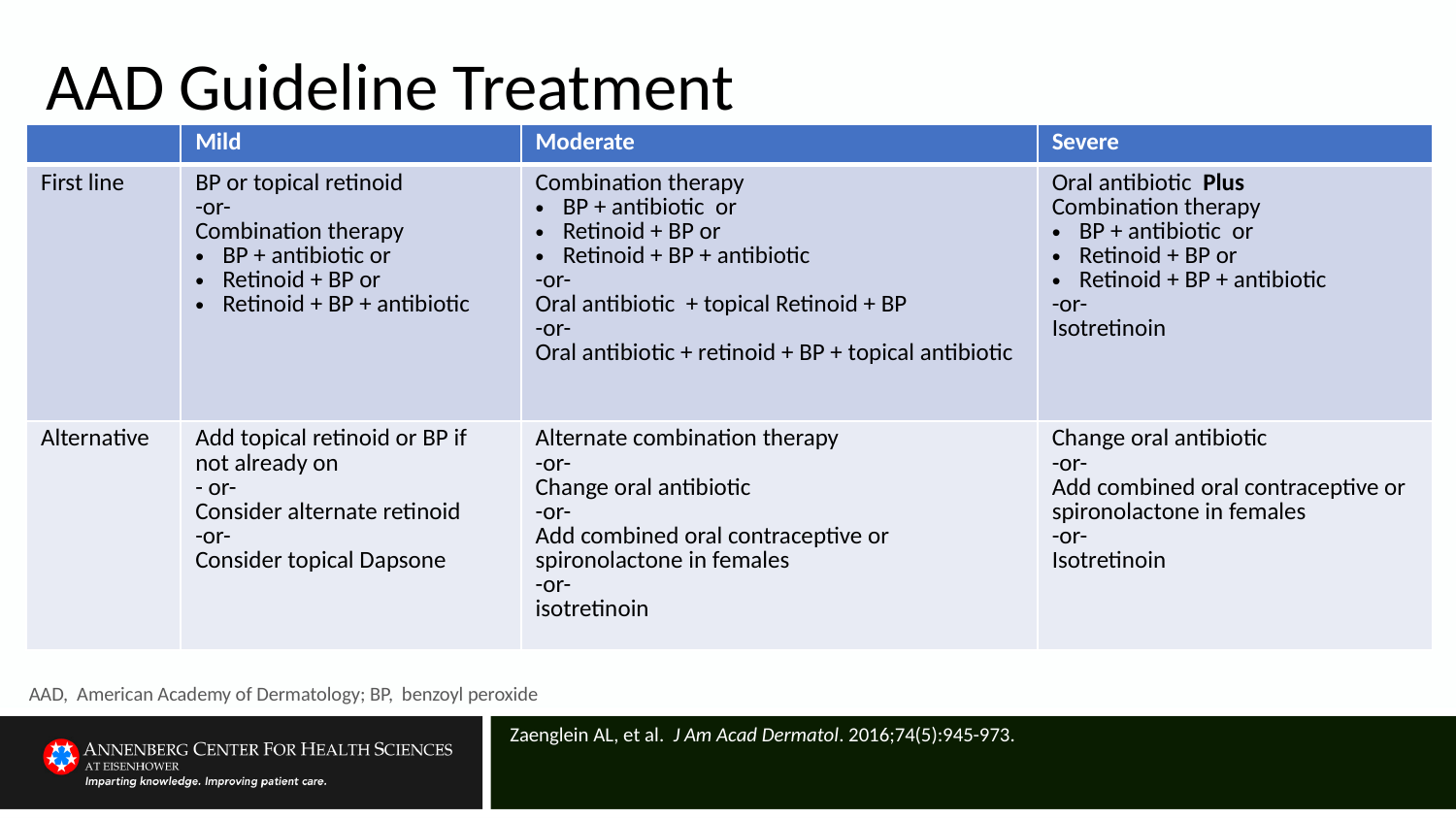

# AAD Guideline Treatment
|  | Mild | Moderate | Severe |
| --- | --- | --- | --- |
| First line | BP or topical retinoid -or- Combination therapy BP + antibiotic or Retinoid + BP or Retinoid + BP + antibiotic | Combination therapy BP + antibiotic or Retinoid + BP or Retinoid + BP + antibiotic -or- Oral antibiotic + topical Retinoid + BP -or- Oral antibiotic + retinoid + BP + topical antibiotic | Oral antibiotic Plus Combination therapy BP + antibiotic or Retinoid + BP or Retinoid + BP + antibiotic -or- Isotretinoin |
| Alternative | Add topical retinoid or BP if not already on - or- Consider alternate retinoid -or- Consider topical Dapsone | Alternate combination therapy -or- Change oral antibiotic -or- Add combined oral contraceptive or spironolactone in females -or- isotretinoin | Change oral antibiotic -or- Add combined oral contraceptive or spironolactone in females -or- Isotretinoin |
AAD,  American Academy of Dermatology; BP,  benzoyl peroxide
Zaenglein AL, et al.  J Am Acad Dermatol. 2016;74(5):945-973.